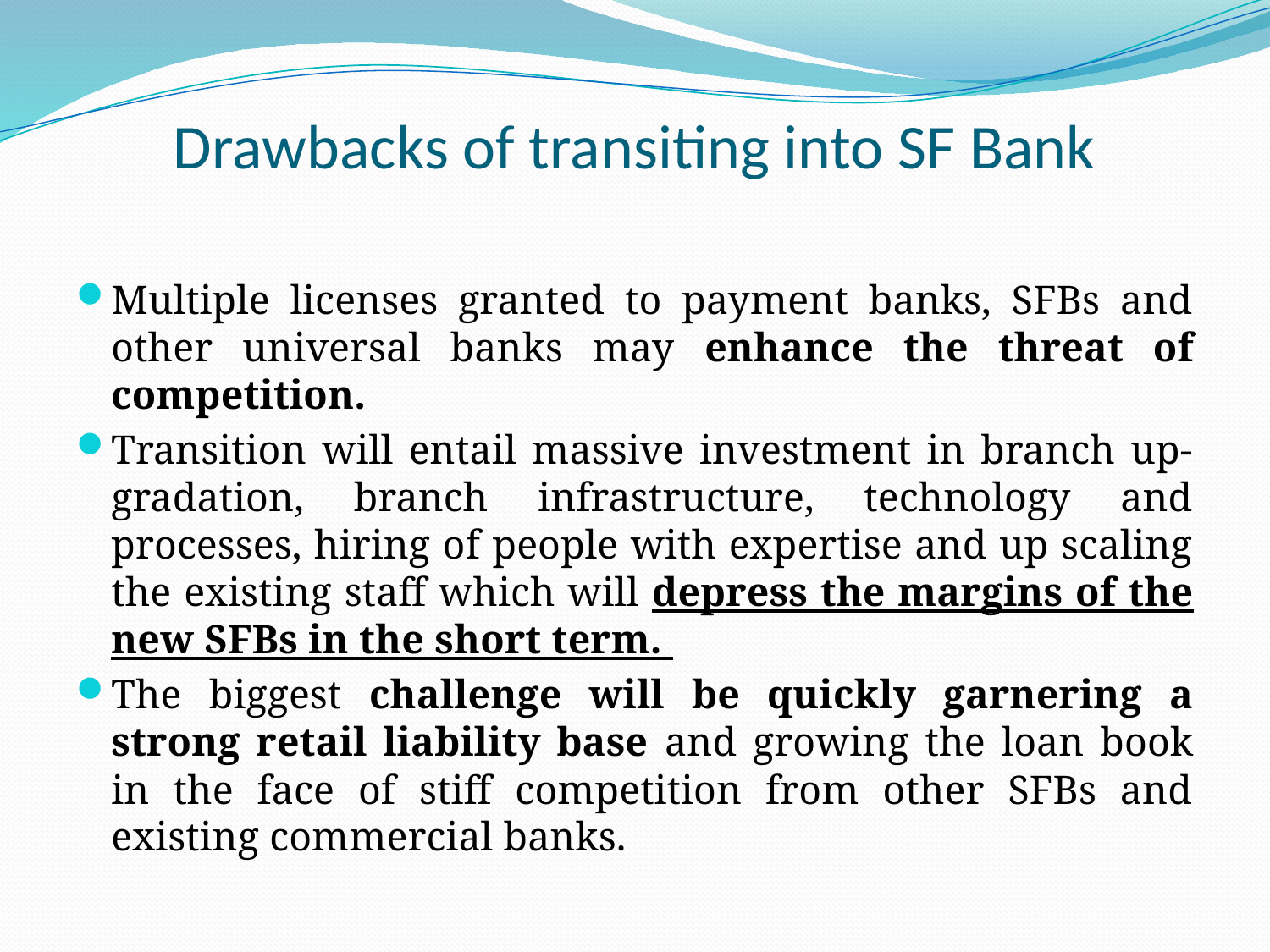

# Drawbacks of transiting into SF Bank
Multiple licenses granted to payment banks, SFBs and other universal banks may enhance the threat of competition.
Transition will entail massive investment in branch up-gradation, branch infrastructure, technology and processes, hiring of people with expertise and up scaling the existing staff which will depress the margins of the new SFBs in the short term.
The biggest challenge will be quickly garnering a strong retail liability base and growing the loan book in the face of stiff competition from other SFBs and existing commercial banks.